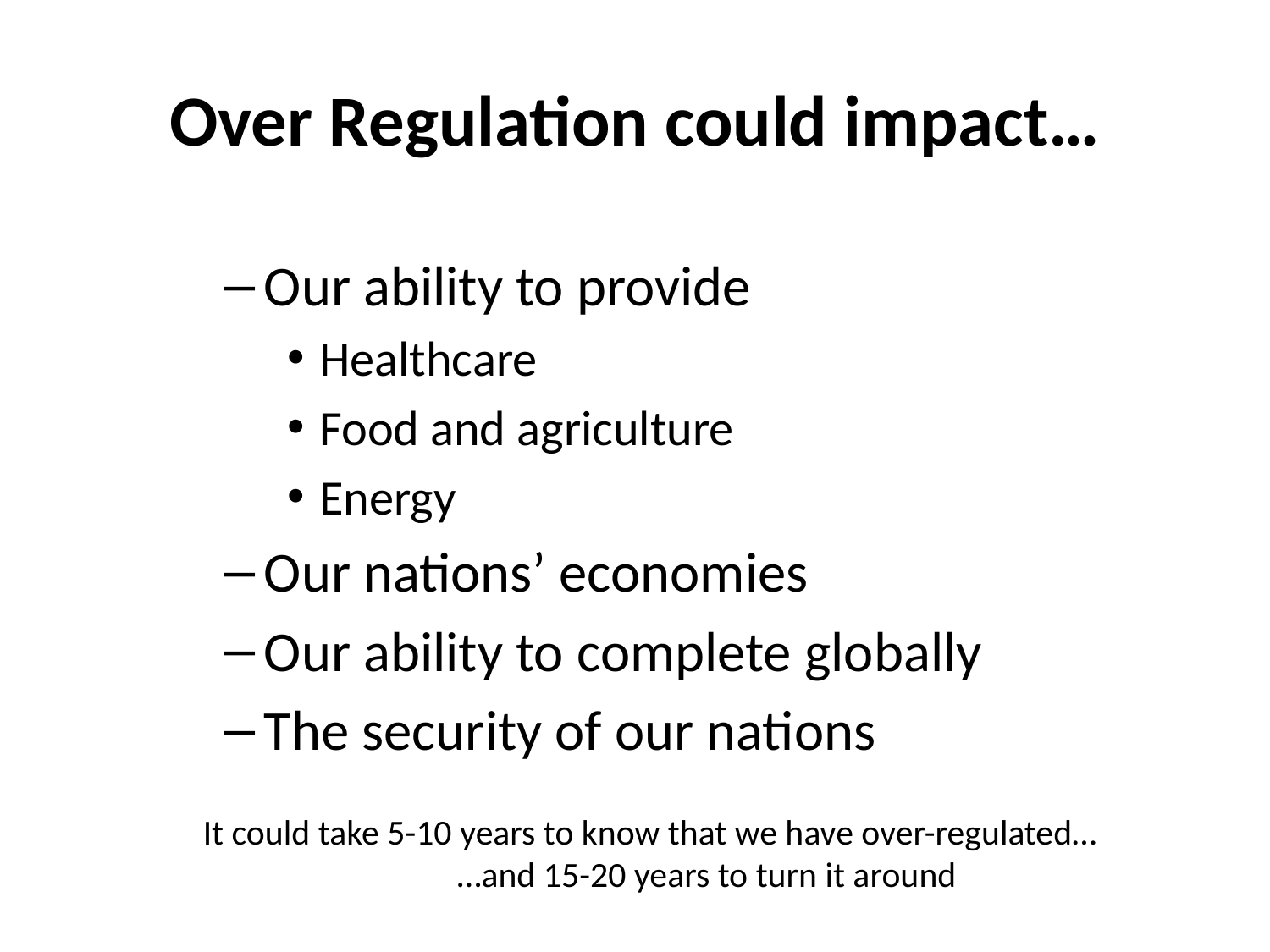

# Over Regulation could impact…
Our ability to provide
Healthcare
Food and agriculture
Energy
Our nations’ economies
Our ability to complete globally
The security of our nations

It could take 5-10 years to know that we have over-regulated… 		…and 15-20 years to turn it around